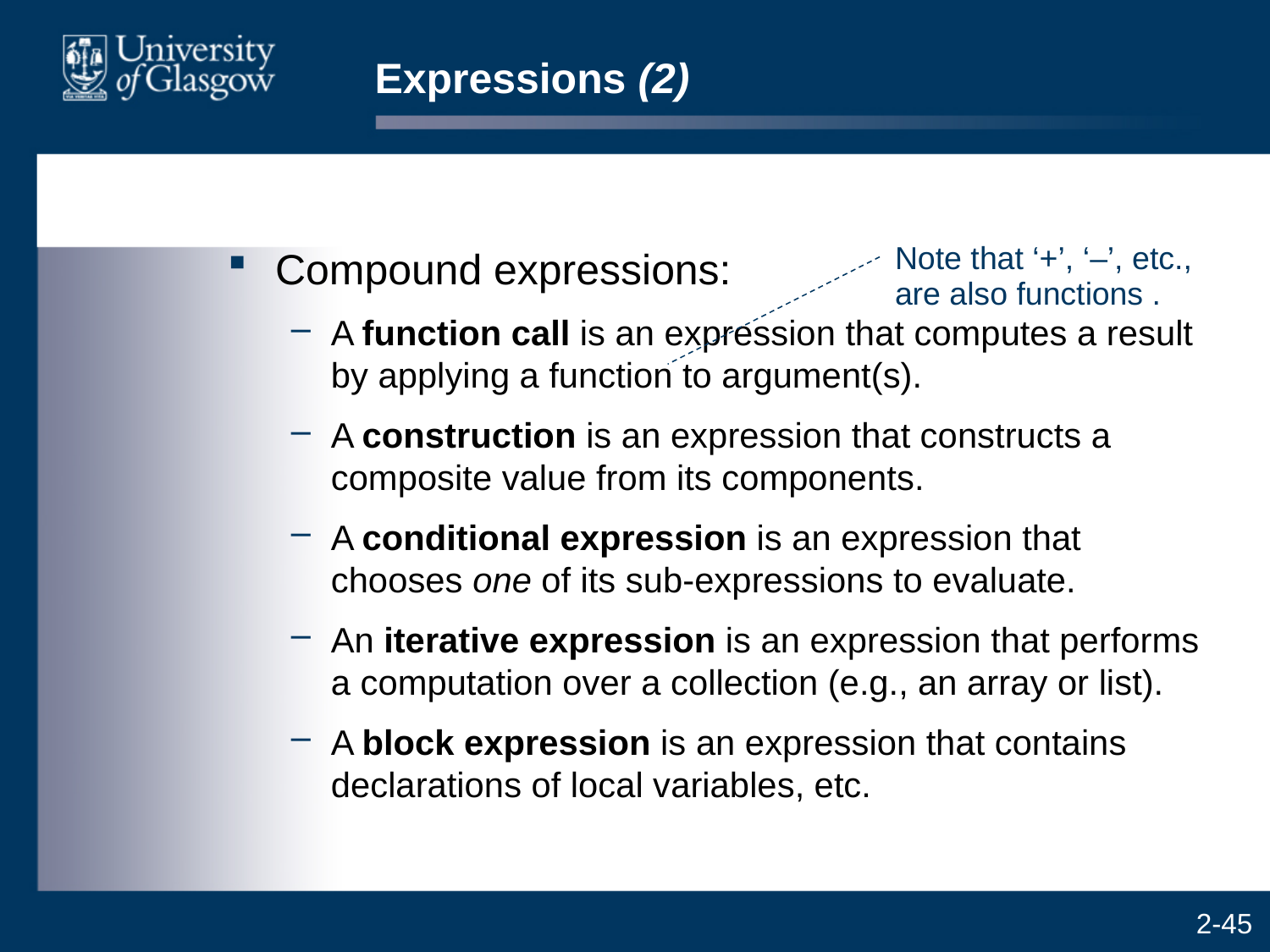

# Expressions (2)
Compound expressions:
A function call is an expression that computes a result by applying a function to argument(s).
A construction is an expression that constructs a composite value from its components.
A conditional expression is an expression that chooses one of its sub-expressions to evaluate.
An iterative expression is an expression that performs a computation over a collection (e.g., an array or list).
A block expression is an expression that contains declarations of local variables, etc.
Note that ‘+’, ‘–’, etc., are also functions .